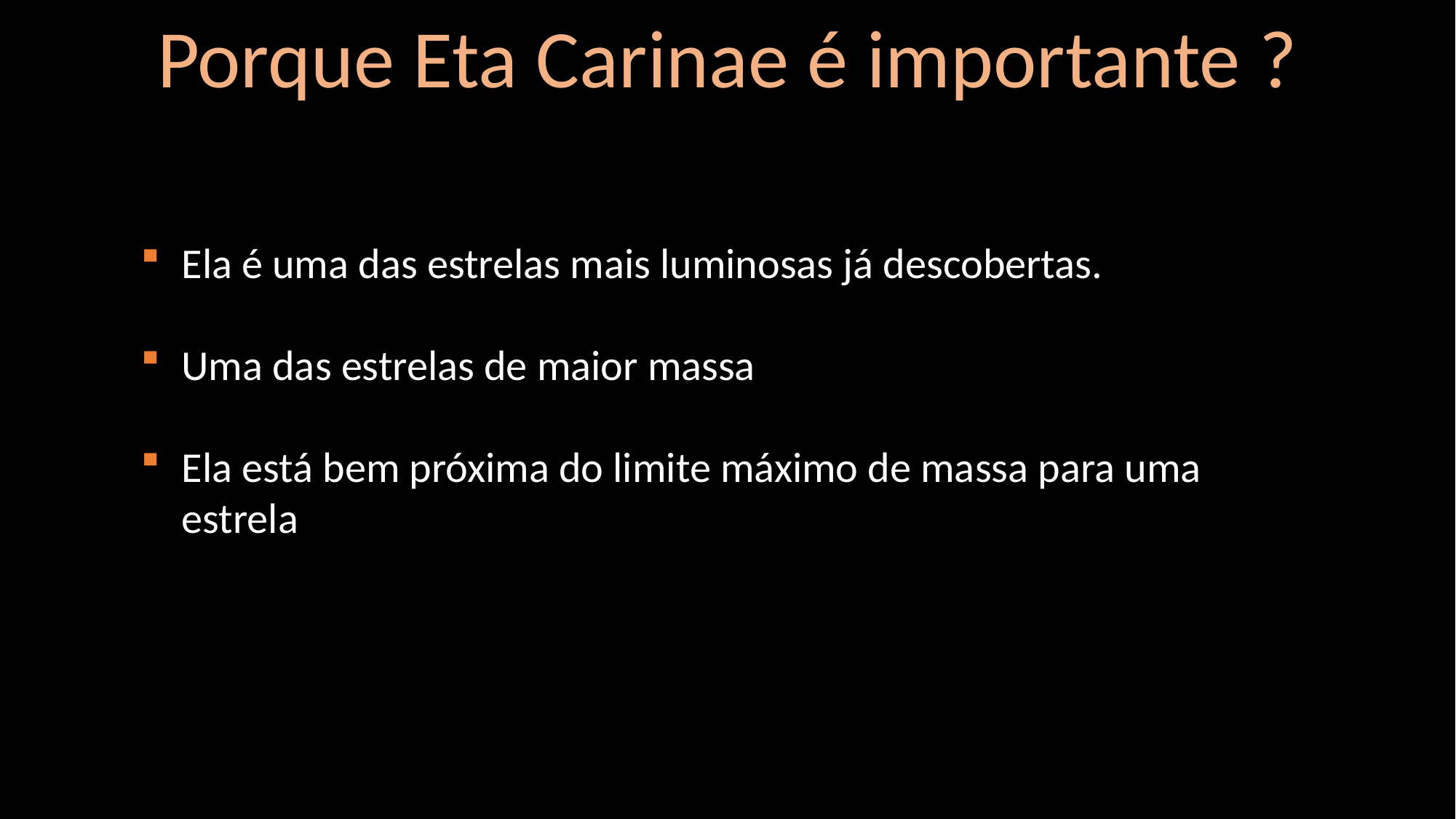

Porque Eta Carinae é importante ?
Ela é uma das estrelas mais luminosas já descobertas.

Uma das estrelas de maior massa

Ela está bem próxima do limite máximo de massa para uma estrela